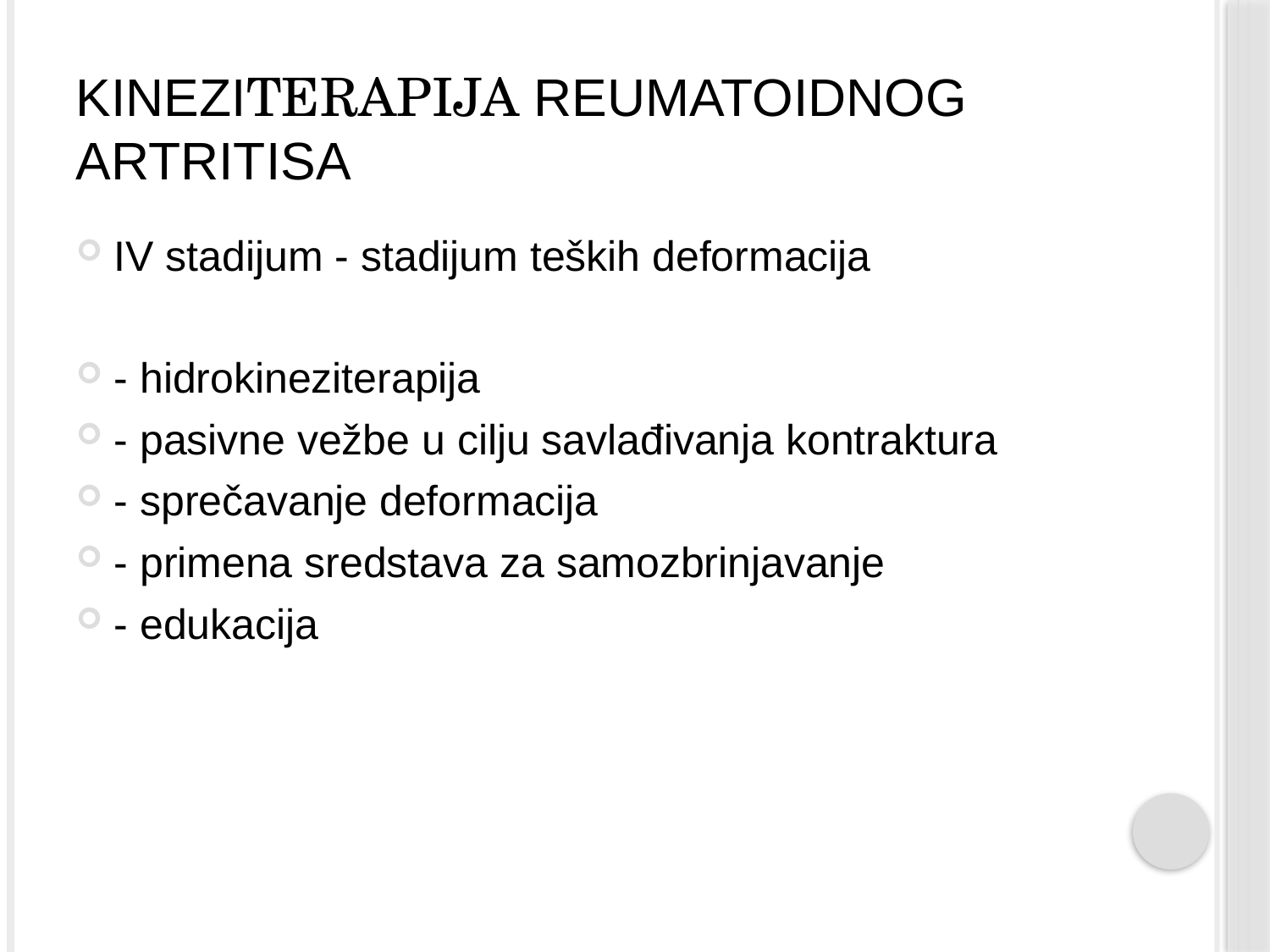

# Kineziterapija Reumatoidnog artritisa
IV stadijum - stadijum teških deformacija

- hidrokineziterapija
- pasivne vežbe u cilju savlađivanja kontraktura
- sprečavanje deformacija
- primena sredstava za samozbrinjavanje
- edukacija